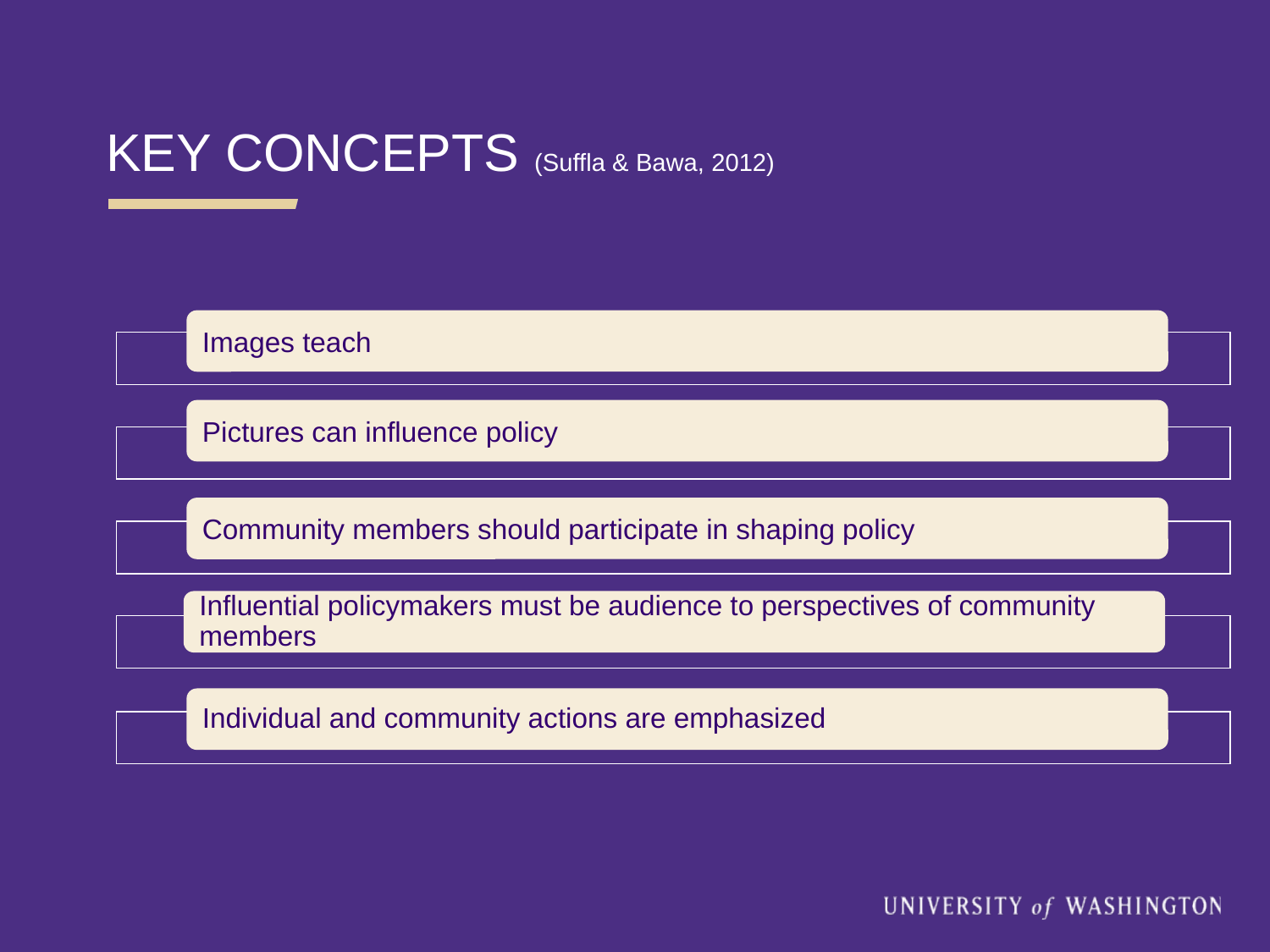

KEY CONCEPTS (Suffla & Bawa, 2012)
Images teach

Pictures can influence policy

Community members should participate in shaping policy

Influential policymakers must be audience to perspectives of community members

Individual and community actions are emphasized